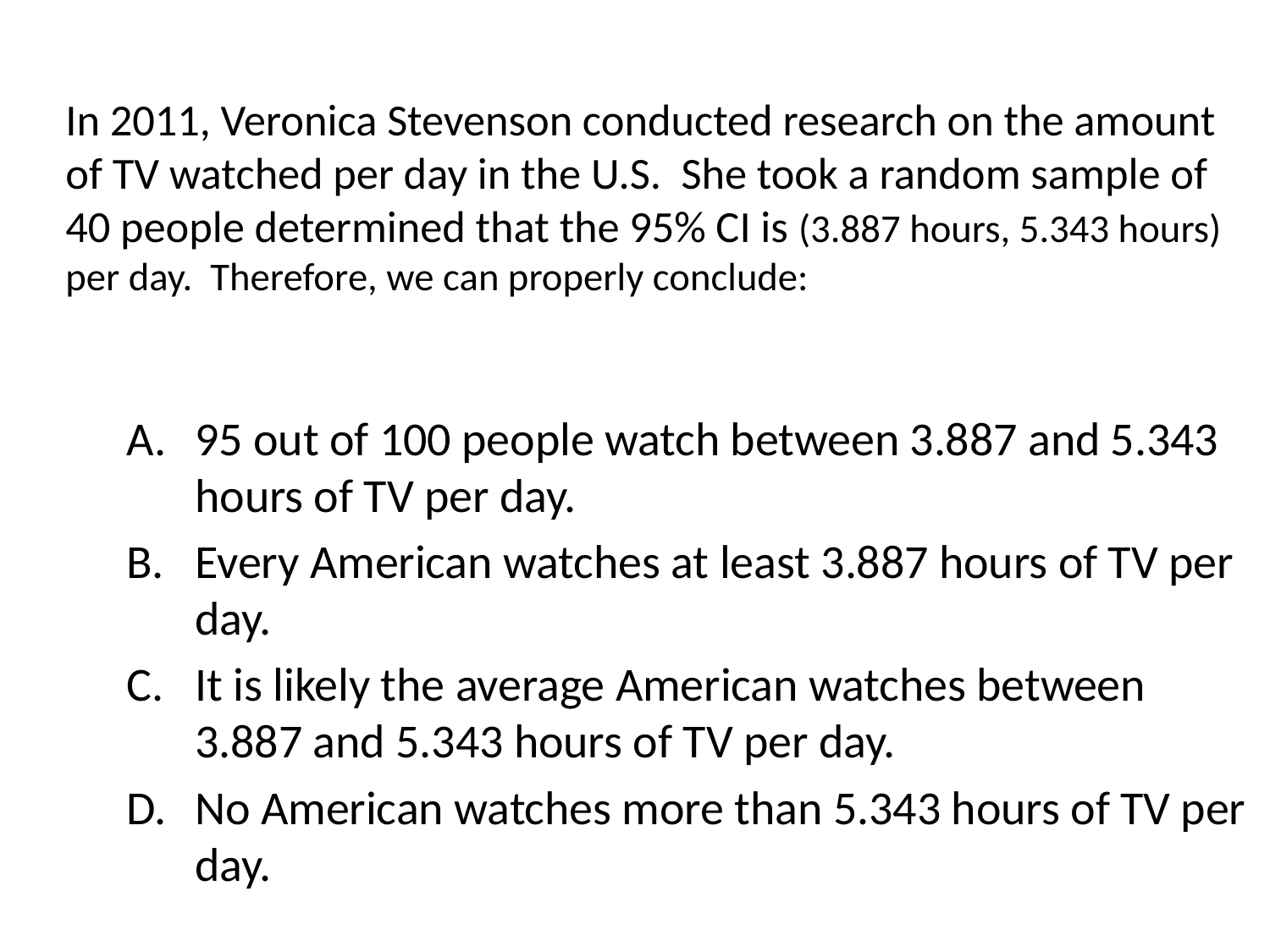

# In 2011, Veronica Stevenson conducted research on the amount of TV watched per day in the U.S.  She took a random sample of 40 people determined that the 95% CI is (3.887 hours, 5.343 hours) per day.  Therefore, we can properly conclude:
95 out of 100 people watch between 3.887 and 5.343 hours of TV per day.
Every American watches at least 3.887 hours of TV per day.
It is likely the average American watches between 3.887 and 5.343 hours of TV per day.
No American watches more than 5.343 hours of TV per day.